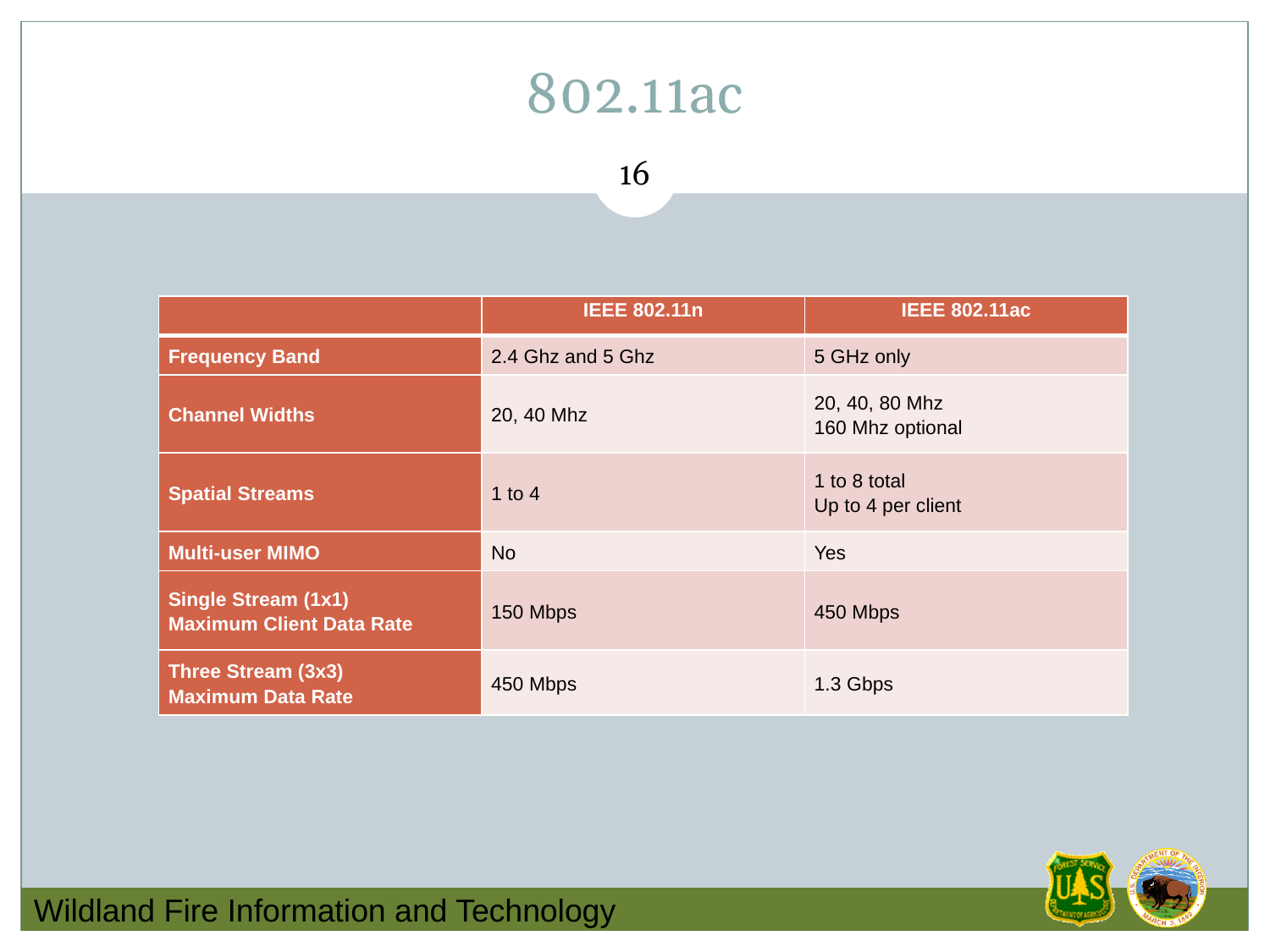

# 802.11ac
16
|  | IEEE 802.11n | IEEE 802.11ac |
| --- | --- | --- |
| Frequency Band | 2.4 Ghz and 5 Ghz | 5 GHz only |
| Channel Widths | 20, 40 Mhz | 20, 40, 80 Mhz 160 Mhz optional |
| Spatial Streams | 1 to 4 | 1 to 8 total Up to 4 per client |
| Multi-user MIMO | No | Yes |
| Single Stream (1x1) Maximum Client Data Rate | 150 Mbps | 450 Mbps |
| Three Stream (3x3) Maximum Data Rate | 450 Mbps | 1.3 Gbps |